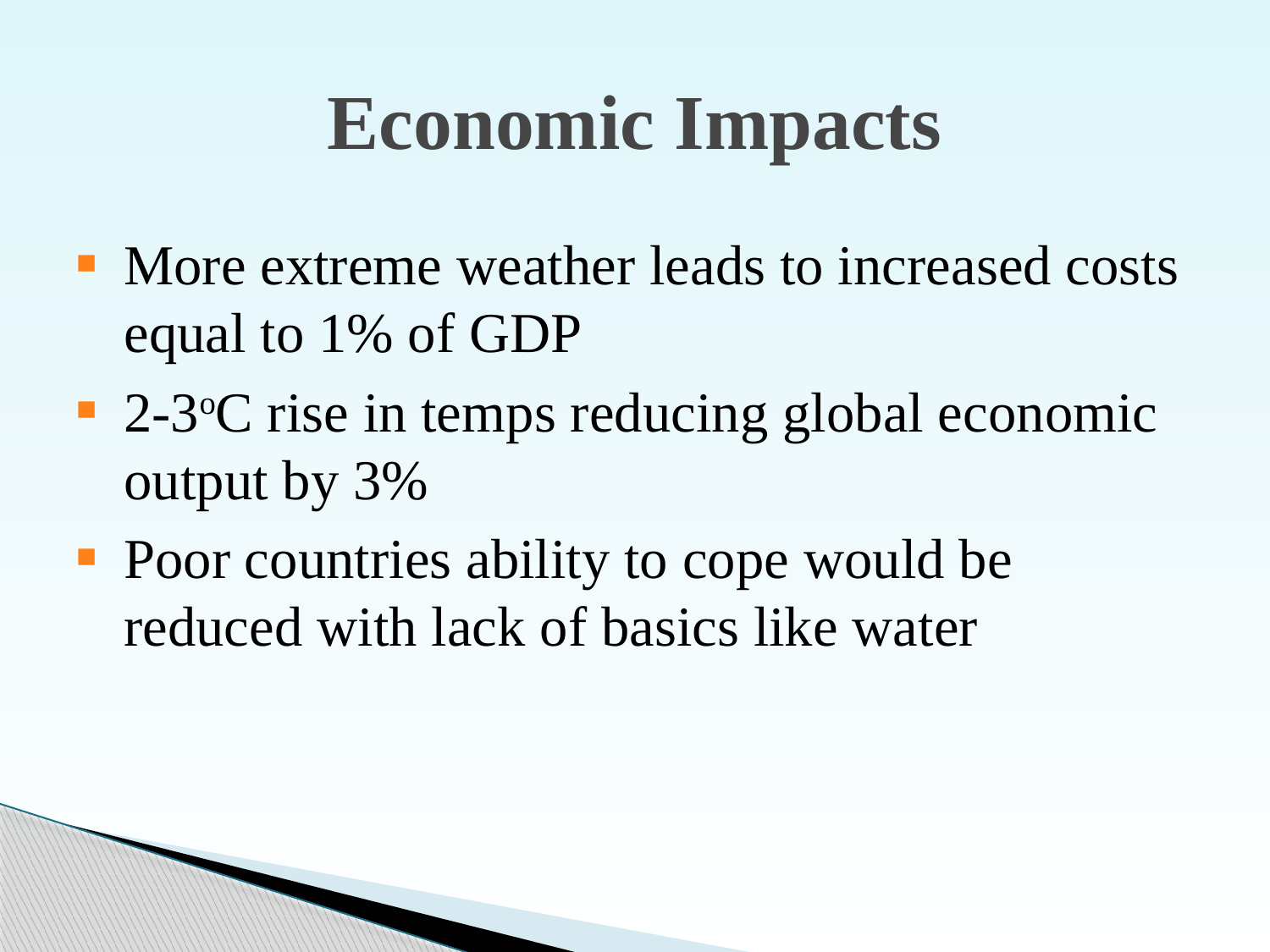

Economic Impacts
More extreme weather leads to increased costs equal to 1% of GDP
2-3oC rise in temps reducing global economic output by 3%
Poor countries ability to cope would be reduced with lack of basics like water